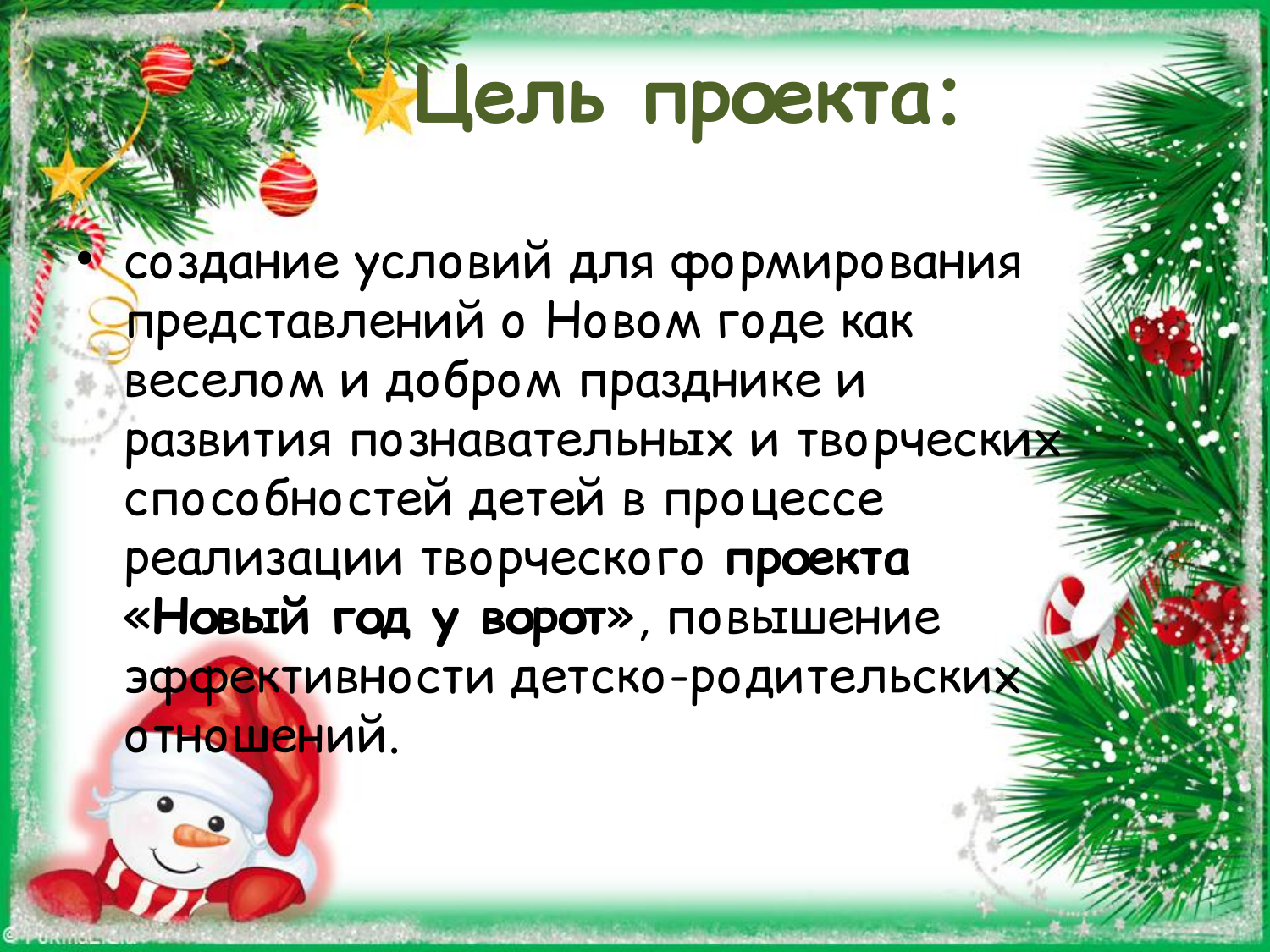

# Цель проекта:
создание условий для формирования представлений о Новом годе как веселом и добром празднике и развития познавательных и творческих способностей детей в процессе реализации творческого проекта «Новый год у ворот», повышение эффективности детско-родительских отношений.